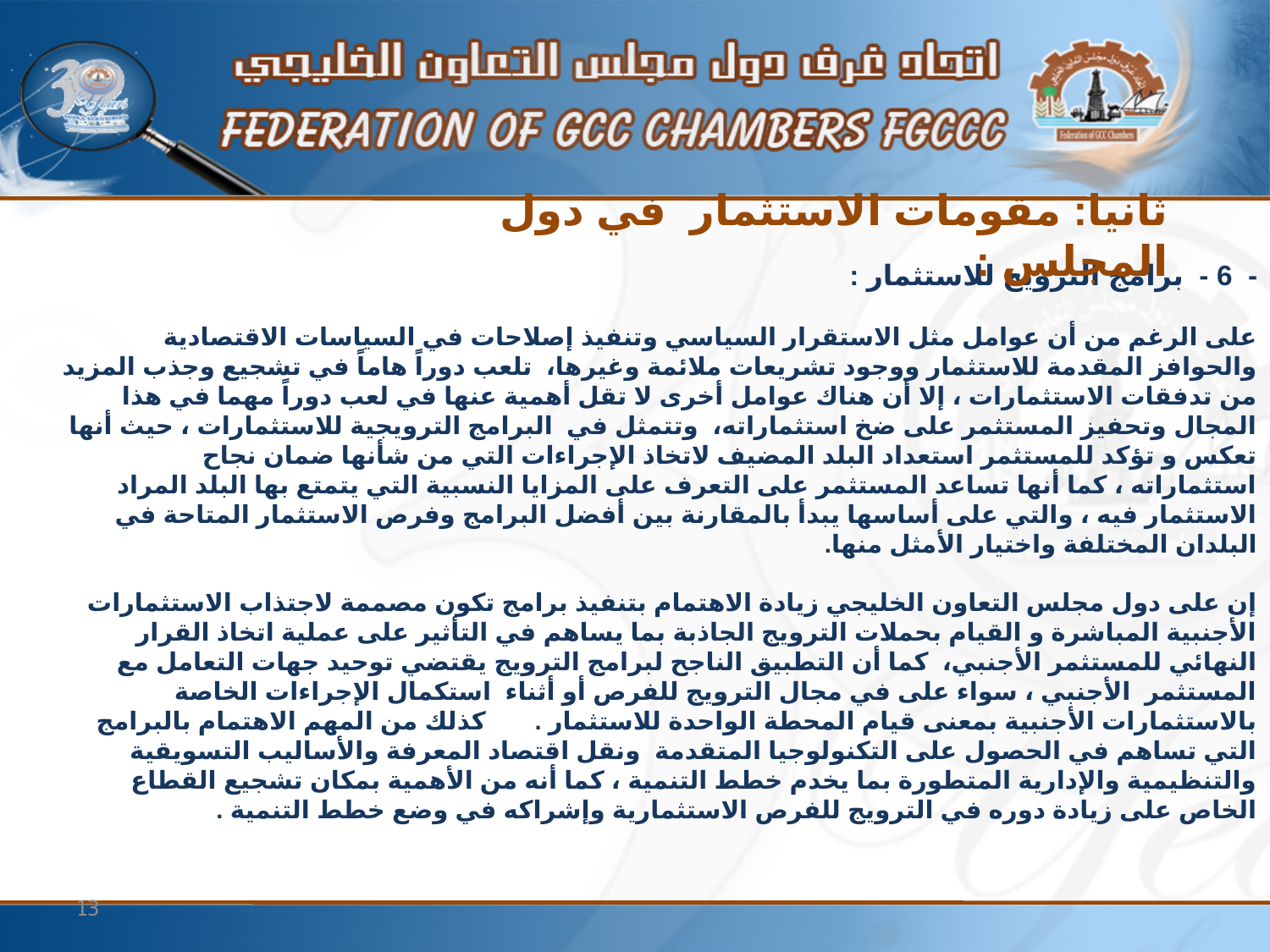

ثانيا: مقومات الاستثمار  في دول المجلس :
-  6 -  برامج الترويج للاستثمار :

على الرغم من أن عوامل مثل الاستقرار السياسي وتنفيذ إصلاحات في السياسات الاقتصادية والحوافز المقدمة للاستثمار ووجود تشريعات ملائمة وغيرها،  تلعب دوراً هاماً في تشجيع وجذب المزيد من تدفقات الاستثمارات ، إلا أن هناك عوامل أخرى لا تقل أهمية عنها في لعب دوراً مهما في هذا المجال وتحفيز المستثمر على ضخ استثماراته،  وتتمثل في  البرامج الترويجية للاستثمارات ، حيث أنها تعكس و تؤكد للمستثمر استعداد البلد المضيف لاتخاذ الإجراءات التي من شأنها ضمان نجاح استثماراته ، كما أنها تساعد المستثمر على التعرف على المزايا النسبية التي يتمتع بها البلد المراد الاستثمار فيه ، والتي على أساسها يبدأ بالمقارنة بين أفضل البرامج وفرص الاستثمار المتاحة في البلدان المختلفة واختيار الأمثل منها.

إن على دول مجلس التعاون الخليجي زيادة الاهتمام بتنفيذ برامج تكون مصممة لاجتذاب الاستثمارات الأجنبية المباشرة و القيام بحملات الترويج الجاذبة بما يساهم في التأثير على عملية اتخاذ القرار النهائي للمستثمر الأجنبي،  كما أن التطبيق الناجح لبرامج الترويج يقتضي توحيد جهات التعامل مع المستثمر  الأجنبي ، سواء على في مجال الترويج للفرص أو أثناء  استكمال الإجراءات الخاصة بالاستثمارات الأجنبية بمعنى قيام المحطة الواحدة للاستثمار .       كذلك من المهم الاهتمام بالبرامج التي تساهم في الحصول على التكنولوجيا المتقدمة  ونقل اقتصاد المعرفة والأساليب التسويقية والتنظيمية والإدارية المتطورة بما يخدم خطط التنمية ، كما أنه من الأهمية بمكان تشجيع القطاع الخاص على زيادة دوره في الترويج للفرص الاستثمارية وإشراكه في وضع خطط التنمية .

13